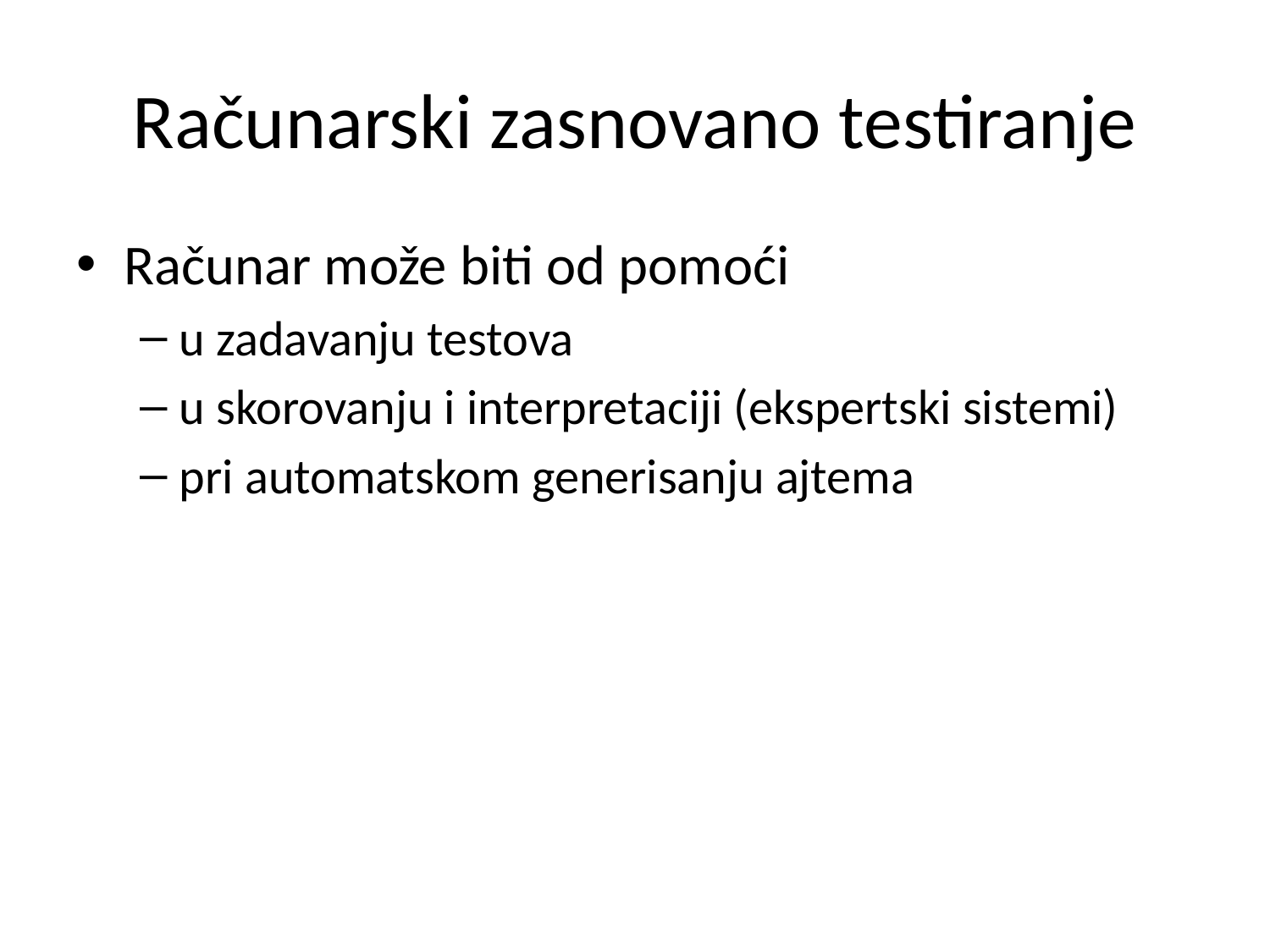

# Računarski zasnovano testiranje
Računar može biti od pomoći
u zadavanju testova
u skorovanju i interpretaciji (ekspertski sistemi)
pri automatskom generisanju ajtema